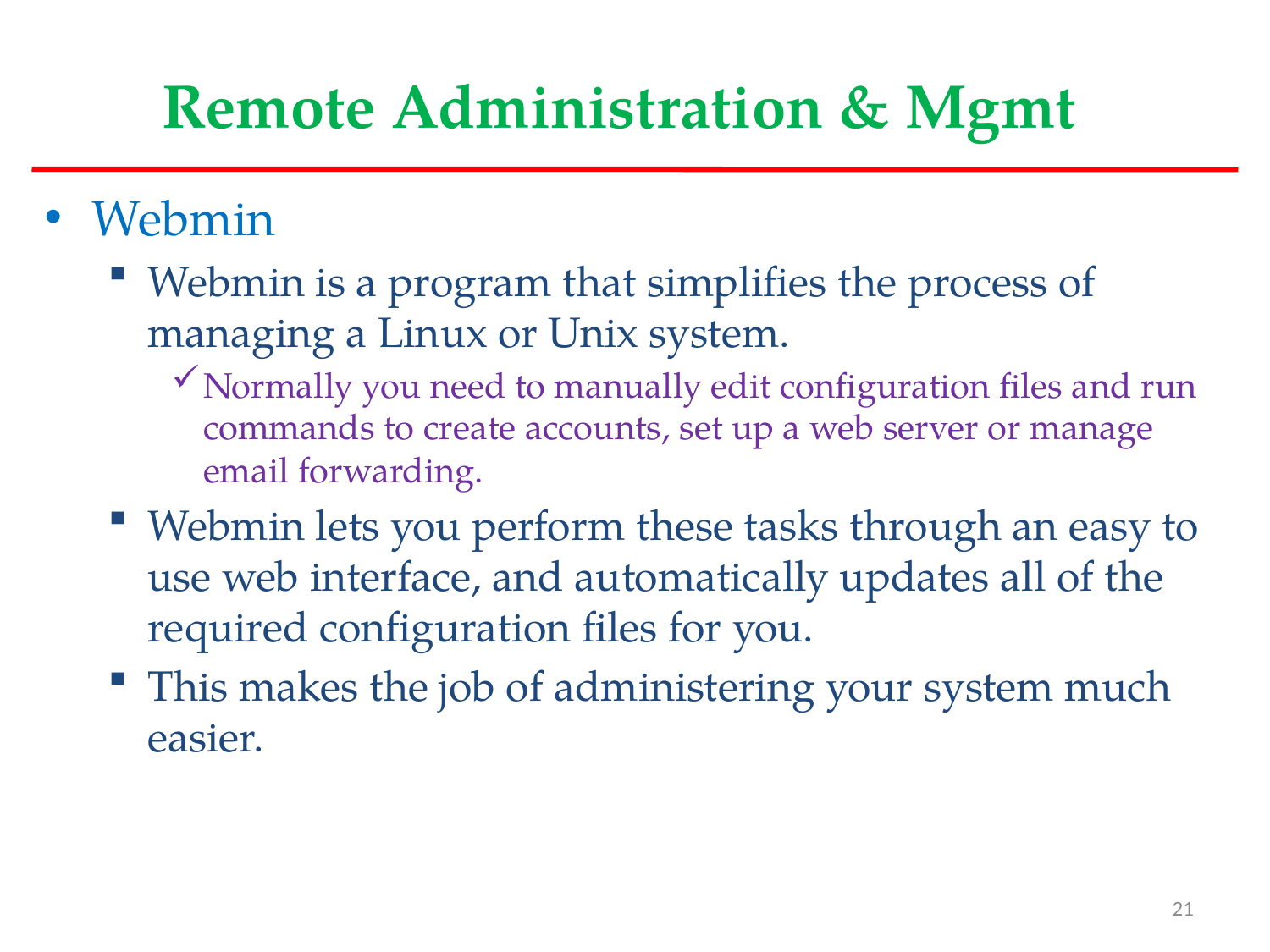

# Remote Administration & Mgmt
Webmin
Webmin is a program that simplifies the process of managing a Linux or Unix system.
Normally you need to manually edit configuration files and run commands to create accounts, set up a web server or manage email forwarding.
Webmin lets you perform these tasks through an easy to use web interface, and automatically updates all of the required configuration files for you.
This makes the job of administering your system much easier.
21